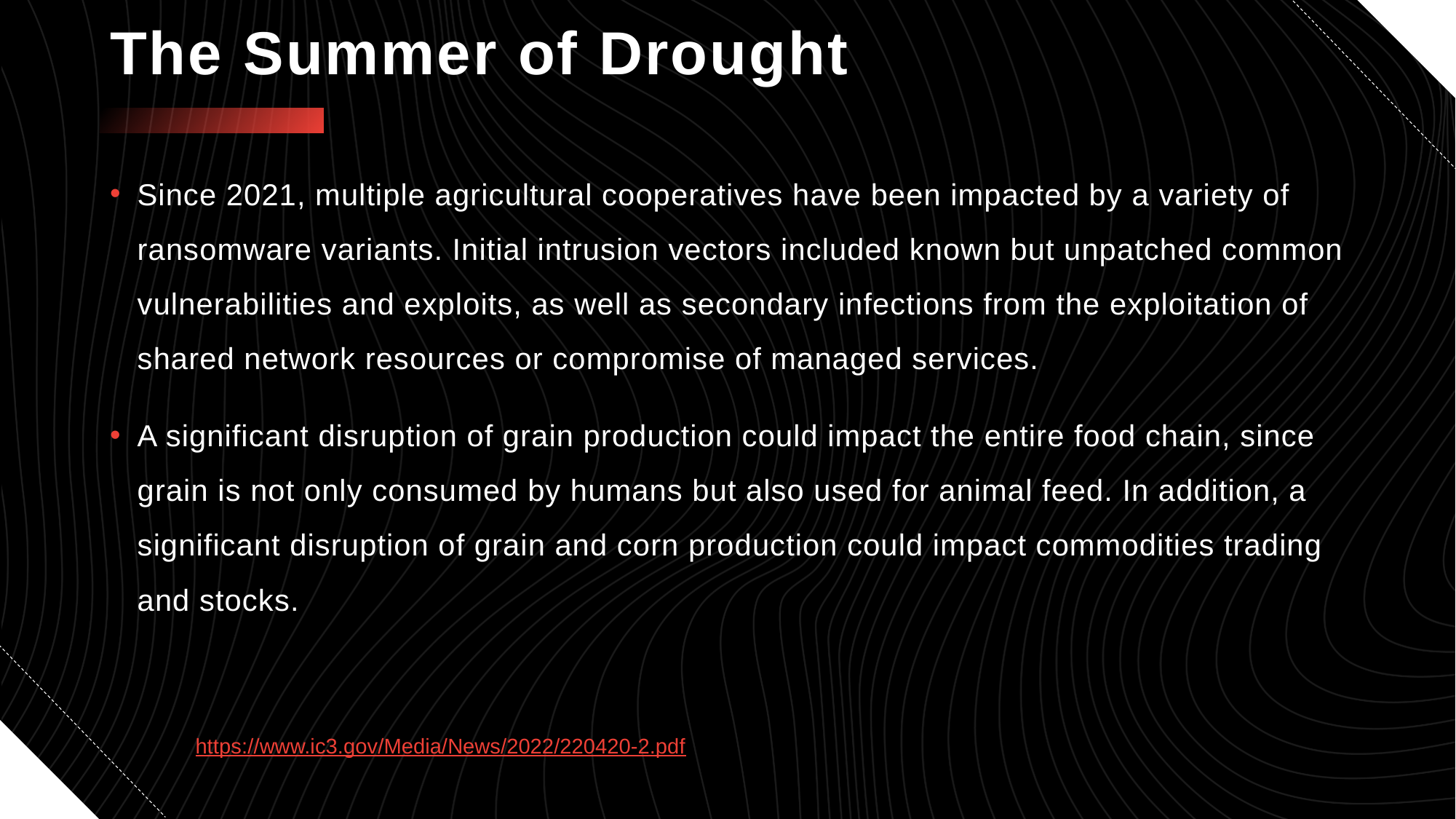

# The Summer of Drought
Since 2021, multiple agricultural cooperatives have been impacted by a variety of ransomware variants. Initial intrusion vectors included known but unpatched common vulnerabilities and exploits, as well as secondary infections from the exploitation of shared network resources or compromise of managed services.
A significant disruption of grain production could impact the entire food chain, since grain is not only consumed by humans but also used for animal feed. In addition, a significant disruption of grain and corn production could impact commodities trading and stocks.
https://www.ic3.gov/Media/News/2022/220420-2.pdf